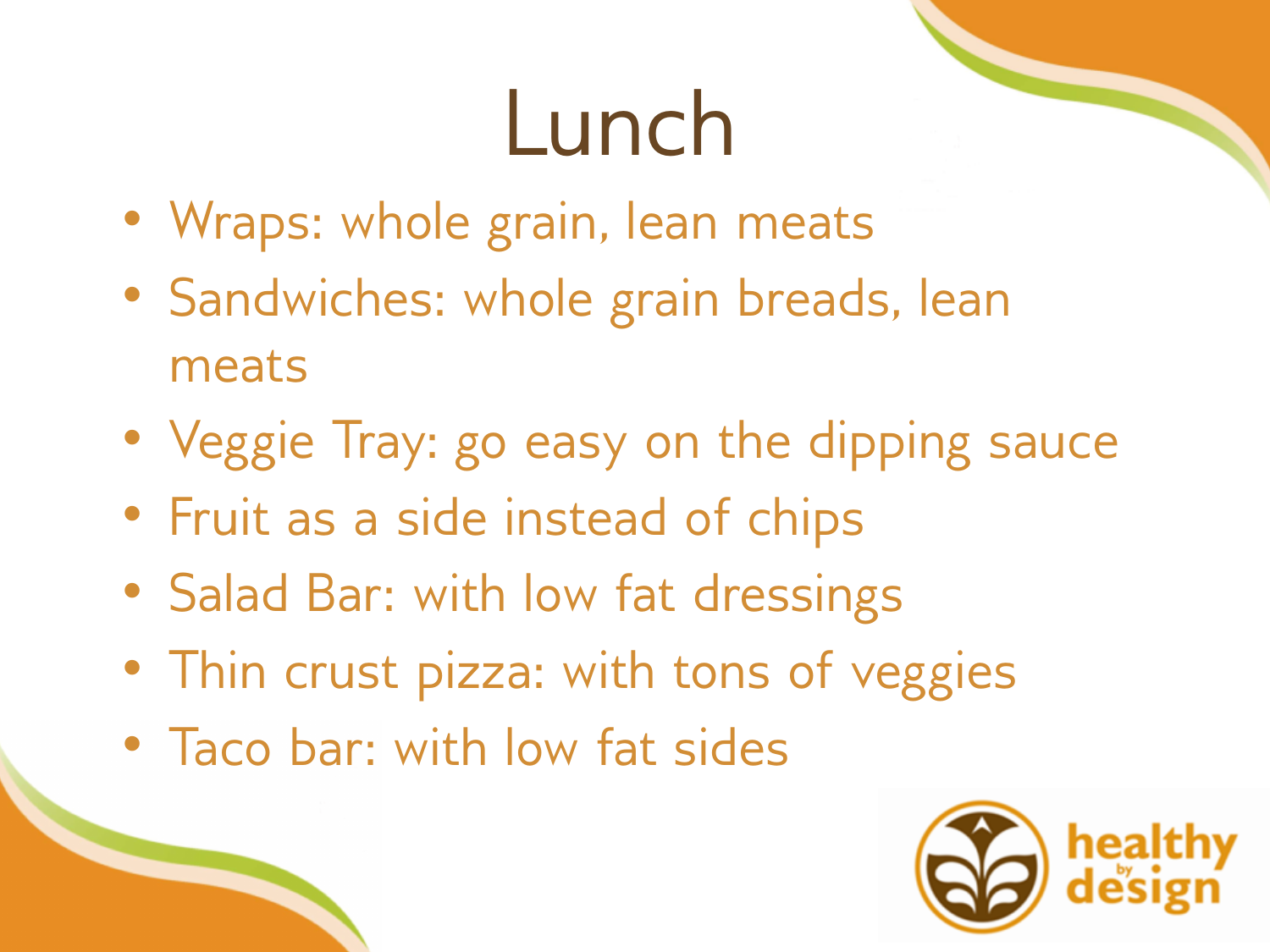

# Lunch
Wraps: whole grain, lean meats
Sandwiches: whole grain breads, lean meats
Veggie Tray: go easy on the dipping sauce
Fruit as a side instead of chips
Salad Bar: with low fat dressings
Thin crust pizza: with tons of veggies
Taco bar: with low fat sides